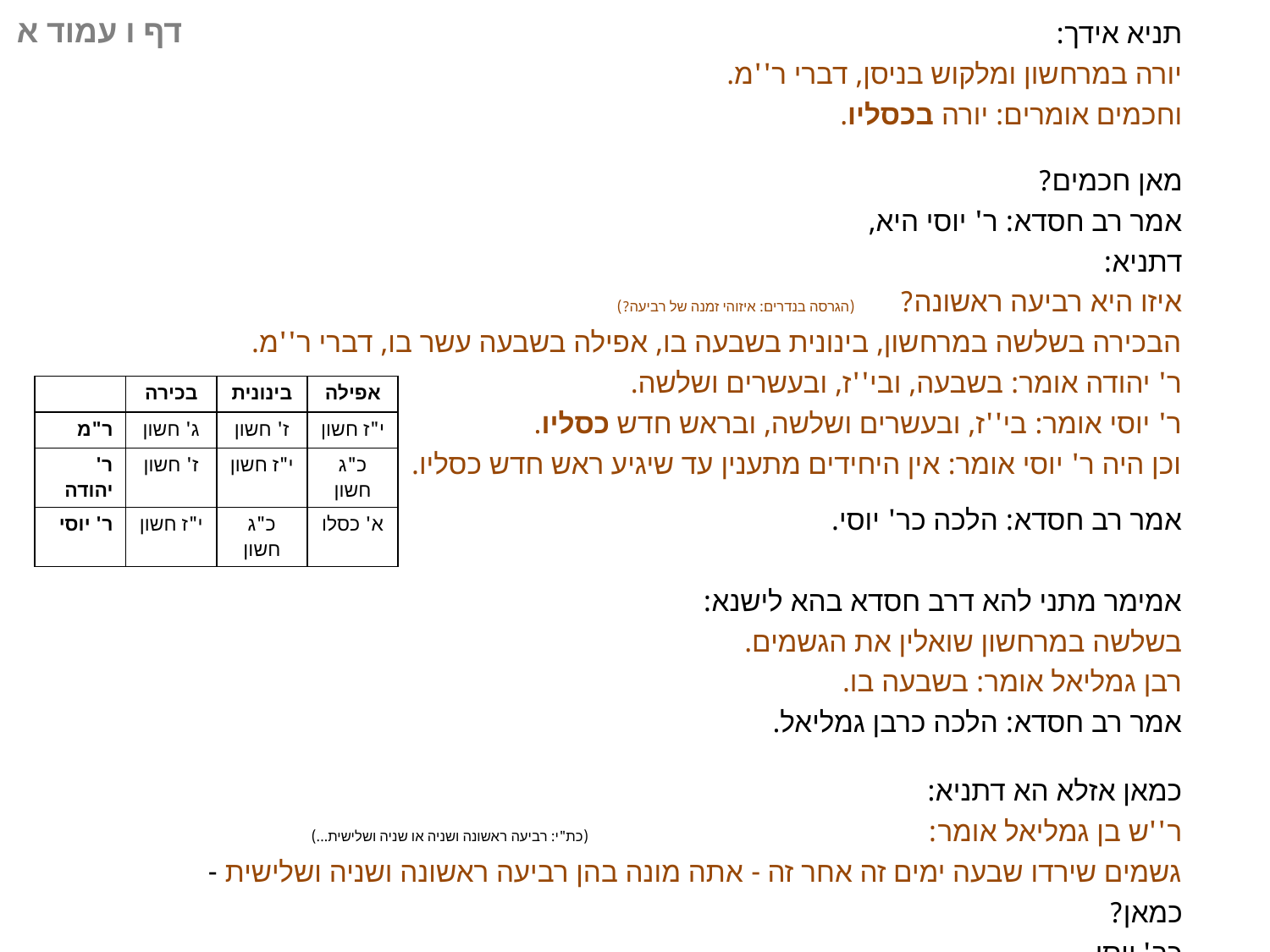

תניא אידך:
יורה במרחשון ומלקוש בניסן, דברי ר''מ.
וחכמים אומרים: יורה בכסליו.

מאן חכמים?
אמר רב חסדא: ר' יוסי היא,
דתניא:
איזו היא רביעה ראשונה?      (הגרסה בנדרים: איזוהי זמנה של רביעה?)
הבכירה בשלשה במרחשון, בינונית בשבעה בו, אפילה בשבעה עשר בו, דברי ר''מ.
ר' יהודה אומר: בשבעה, ובי''ז, ובעשרים ושלשה.
ר' יוסי אומר: בי''ז, ובעשרים ושלשה, ובראש חדש כסליו.
וכן היה ר' יוסי אומר: אין היחידים מתענין עד שיגיע ראש חדש כסליו.

אמר רב חסדא: הלכה כר' יוסי.

אמימר מתני להא דרב חסדא בהא לישנא:
בשלשה במרחשון שואלין את הגשמים.
רבן גמליאל אומר: בשבעה בו.
אמר רב חסדא: הלכה כרבן גמליאל.

כמאן אזלא הא דתניא:
ר''ש בן גמליאל אומר:                                              (כת"י: רביעה ראשונה ושניה או שניה ושלישית...)
גשמים שירדו שבעה ימים זה אחר זה - אתה מונה בהן רביעה ראשונה ושניה ושלישית - כמאן?
כר' יוסי.
דף ו עמוד א
|  | בכירה | בינונית | אפילה |
| --- | --- | --- | --- |
| ר"מ | ג' חשון | ז' חשון | י"ז חשון |
| ר' יהודה | ז' חשון | י"ז חשון | כ"ג חשון |
| ר' יוסי | י"ז חשון | כ"ג חשון | א' כסלו |